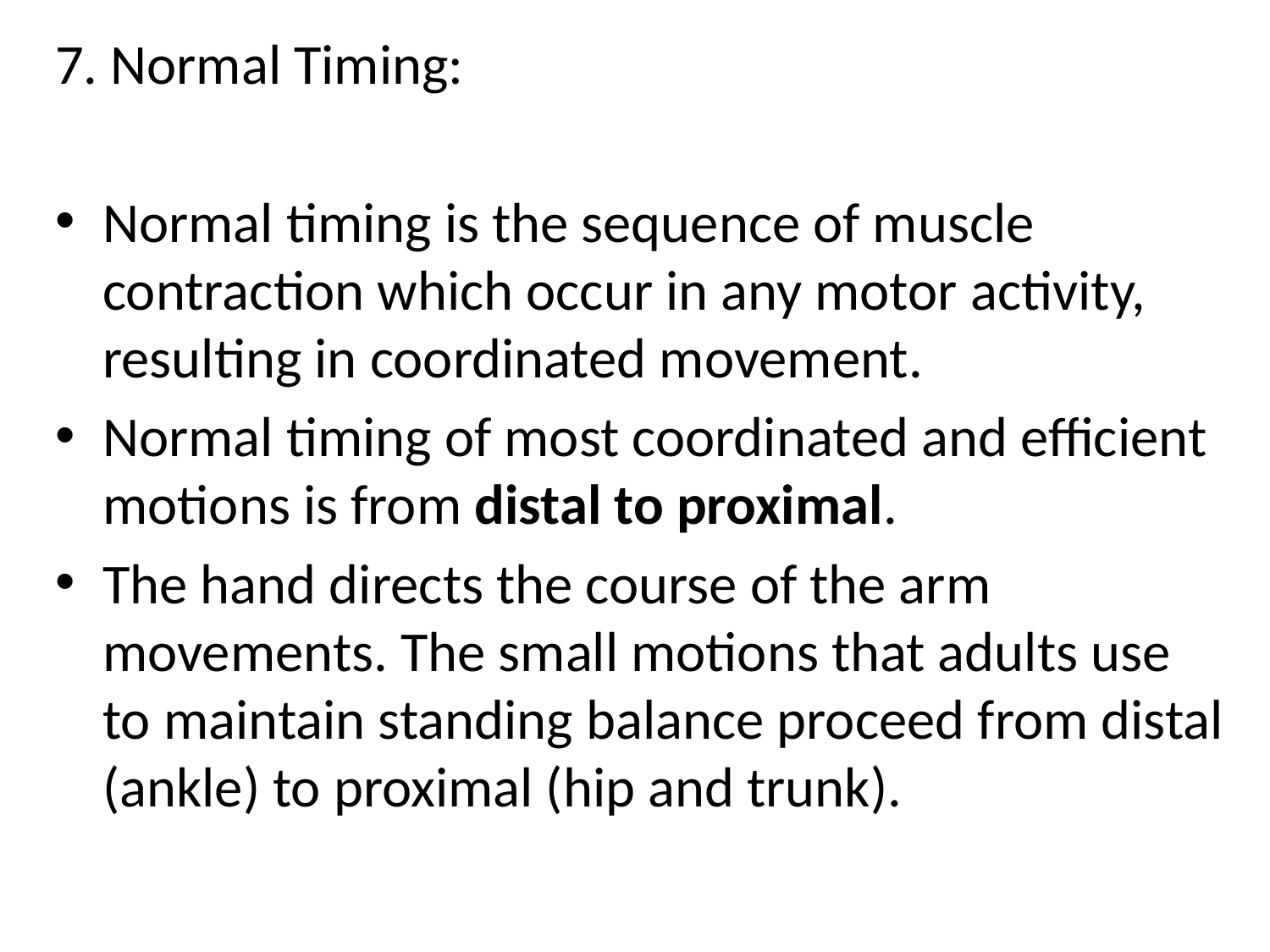

7. Normal Timing:

Normal timing is the sequence of muscle contraction which occur in any motor activity, resulting in coordinated movement.
Normal timing of most coordinated and efficient motions is from distal to proximal.
The hand directs the course of the arm movements. The small motions that adults use to maintain standing balance proceed from distal (ankle) to proximal (hip and trunk).